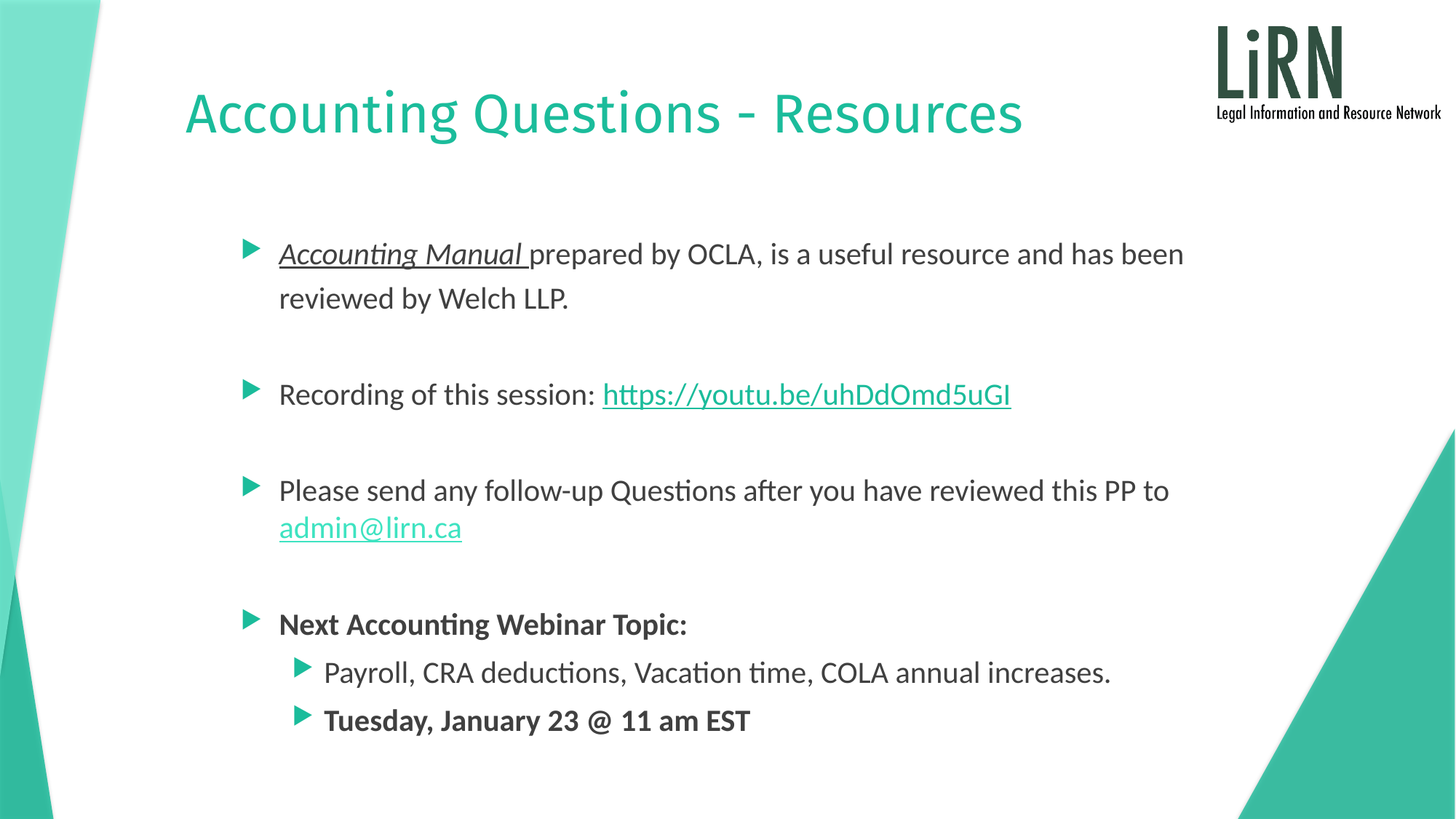

# Accounting Questions - Resources
Accounting Manual prepared by OCLA, is a useful resource and has been reviewed by Welch LLP.

Recording of this session: https://youtu.be/uhDdOmd5uGI

Please send any follow-up Questions after you have reviewed this PP to admin@lirn.ca

Next Accounting Webinar Topic:
Payroll, CRA deductions, Vacation time, COLA annual increases.
Tuesday, January 23 @ 11 am EST